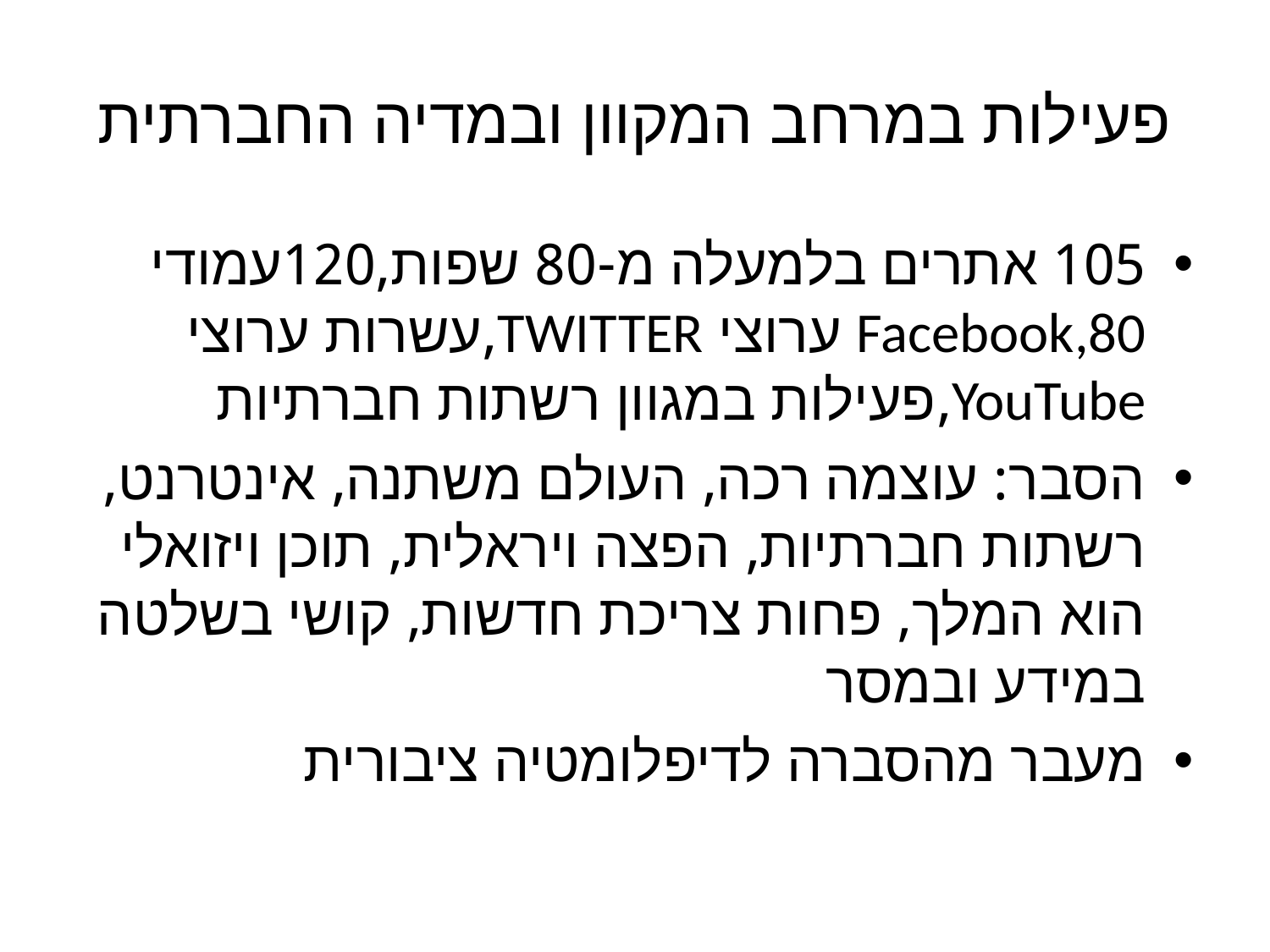

# פעילות במרחב המקוון ובמדיה החברתית
105 אתרים בלמעלה מ-80 שפות,120עמודי Facebook,80 ערוצי TWITTER,עשרות ערוצי YouTube,פעילות במגוון רשתות חברתיות
הסבר: עוצמה רכה, העולם משתנה, אינטרנט, רשתות חברתיות, הפצה ויראלית, תוכן ויזואלי הוא המלך, פחות צריכת חדשות, קושי בשלטה במידע ובמסר
מעבר מהסברה לדיפלומטיה ציבורית